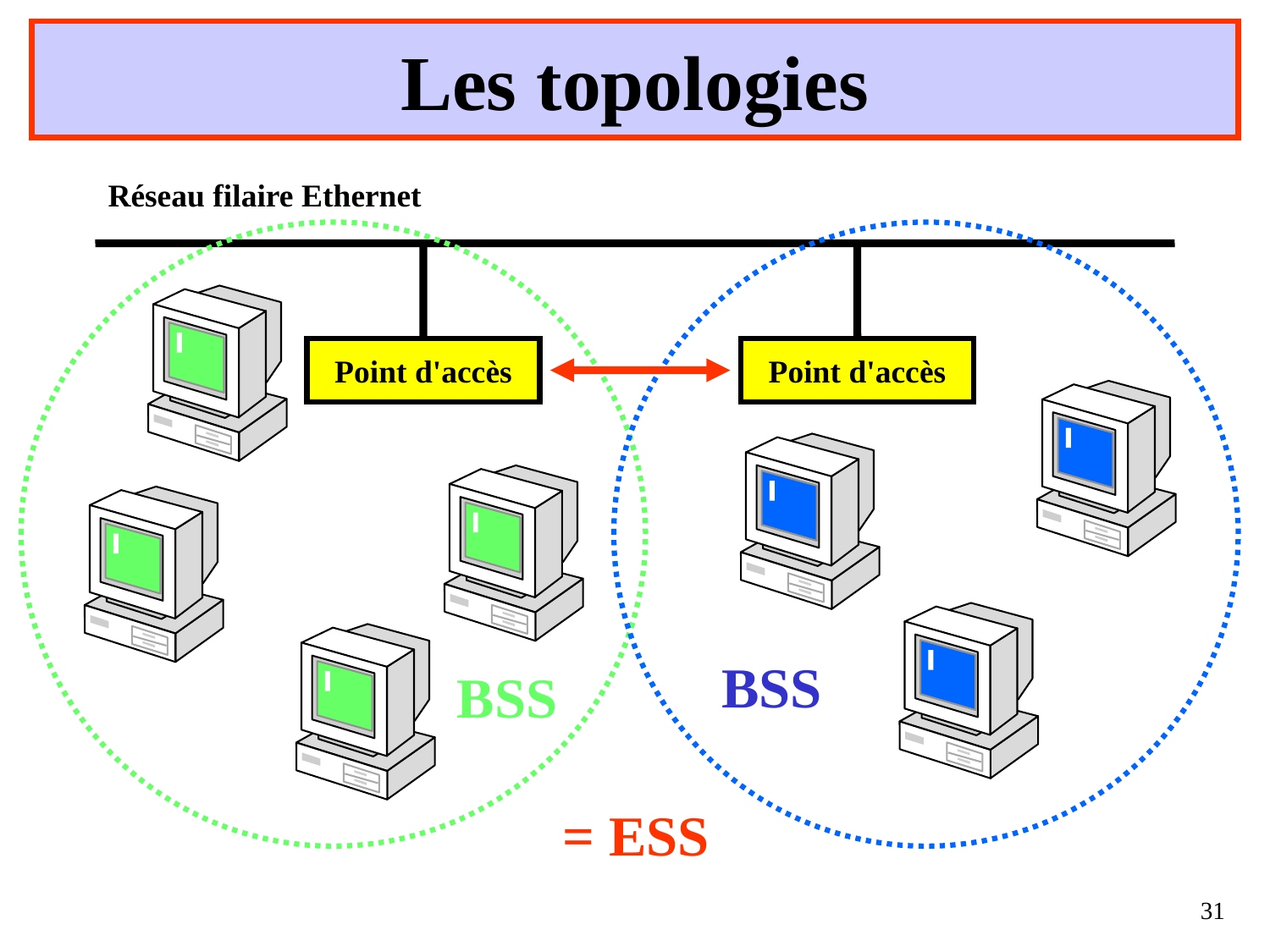

# Les topologies
Réseau filaire Ethernet

Point d'accès
Point d'accès

BSS
BSS
= ESS
31